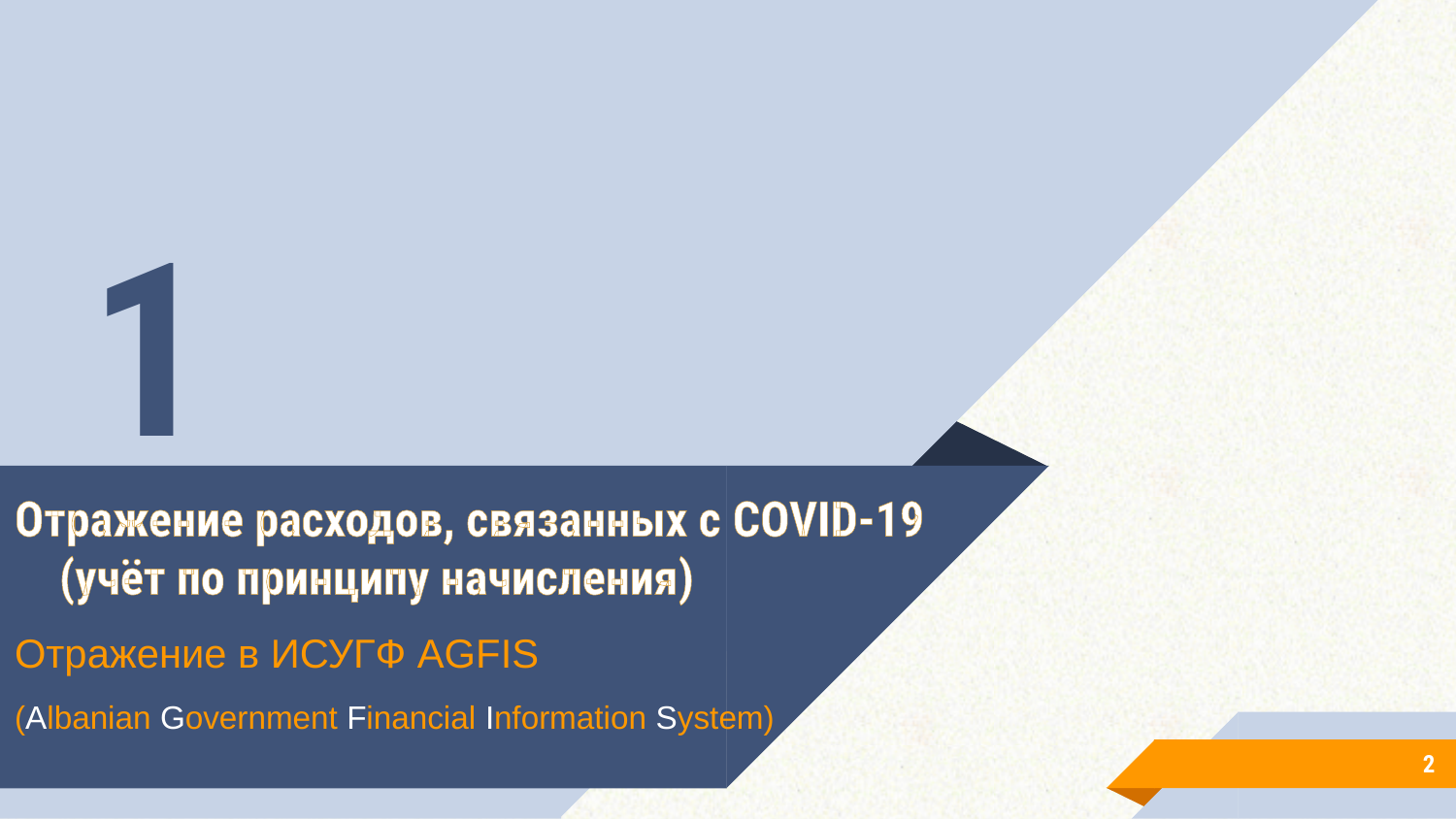

1
# Отражение расходов, связанных с COVID-19 (учёт по принципу начисления)
Отражение в ИСУГФ AGFIS
(Albanian Government Financial Information System)
2